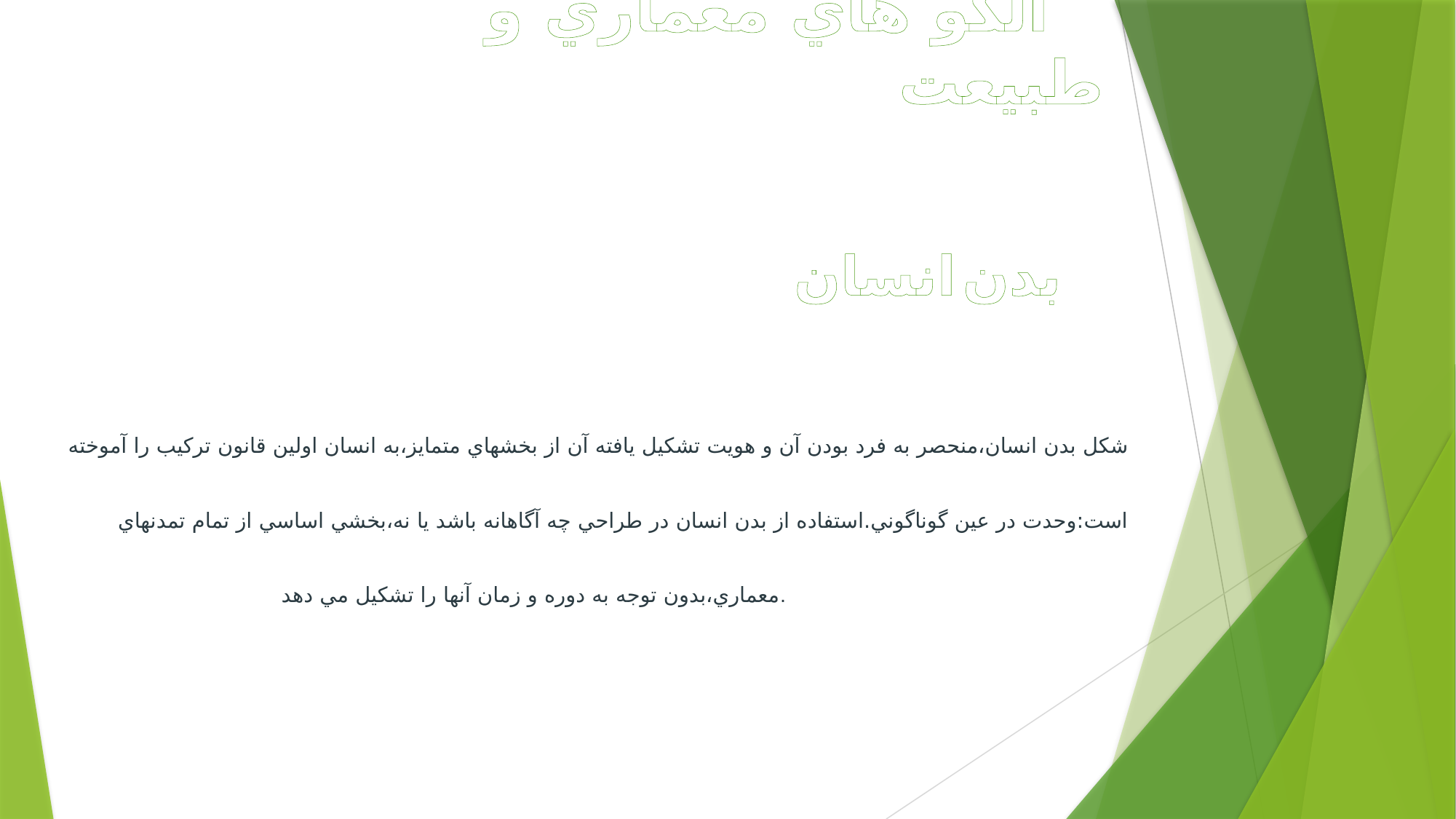

الگو هاي معماري و طبيعت
بدن انسان

شکل بدن انسان،منحصر به فرد بودن آن و هويت تشکيل يافته آن از بخشهاي متمايز،به انسان اولين قانون ترکيب را آموخته است:وحدت در عين گوناگوني.استفاده از بدن انسان در طراحي چه آگاهانه باشد يا نه،بخشي اساسي از تمام تمدنهاي معماري،بدون توجه به دوره و زمان آنها را تشکيل مي دهد.